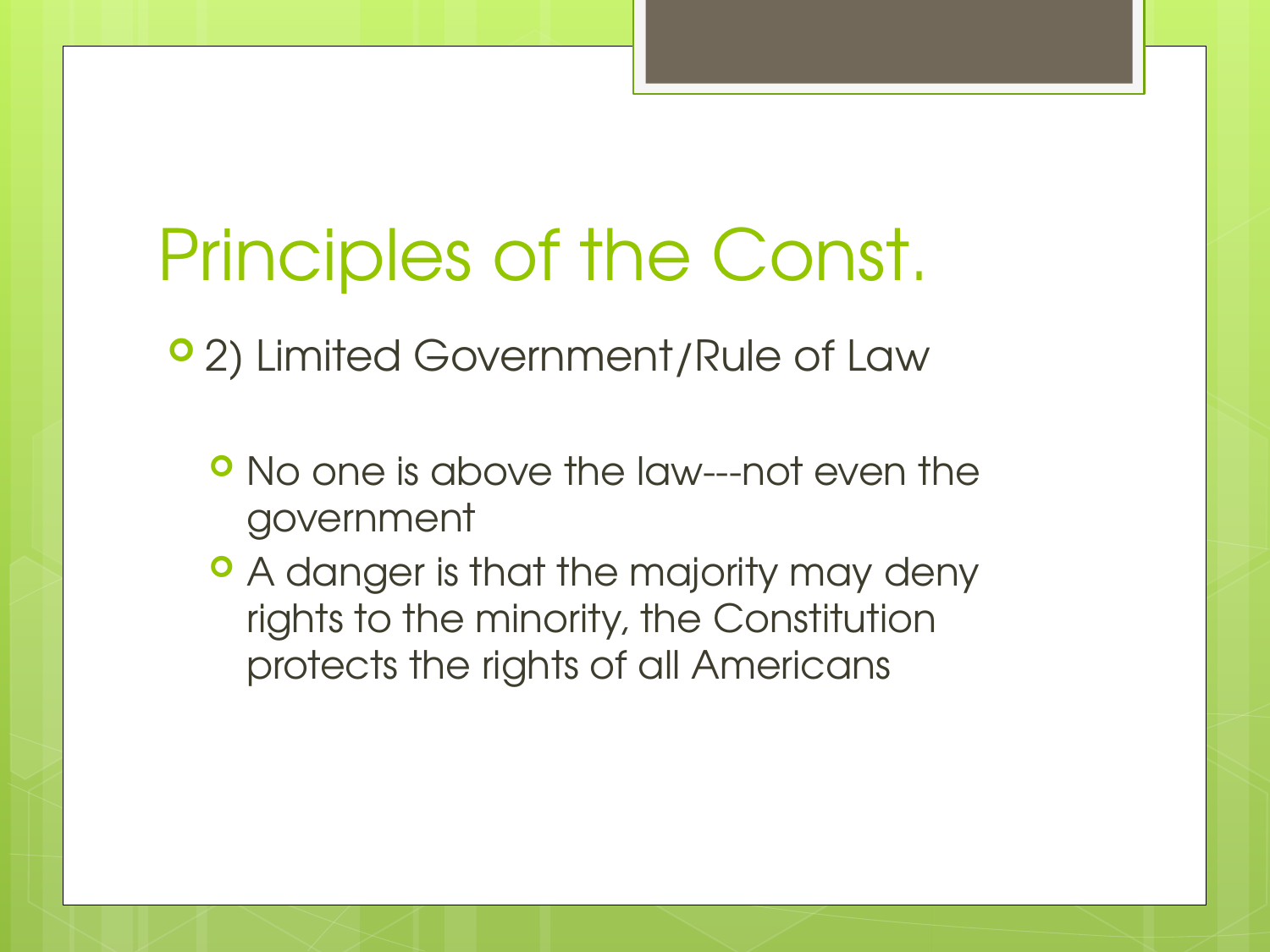

# Principles of the Const.
2) Limited Government/Rule of Law

No one is above the law---not even the government
A danger is that the majority may deny rights to the minority, the Constitution protects the rights of all Americans